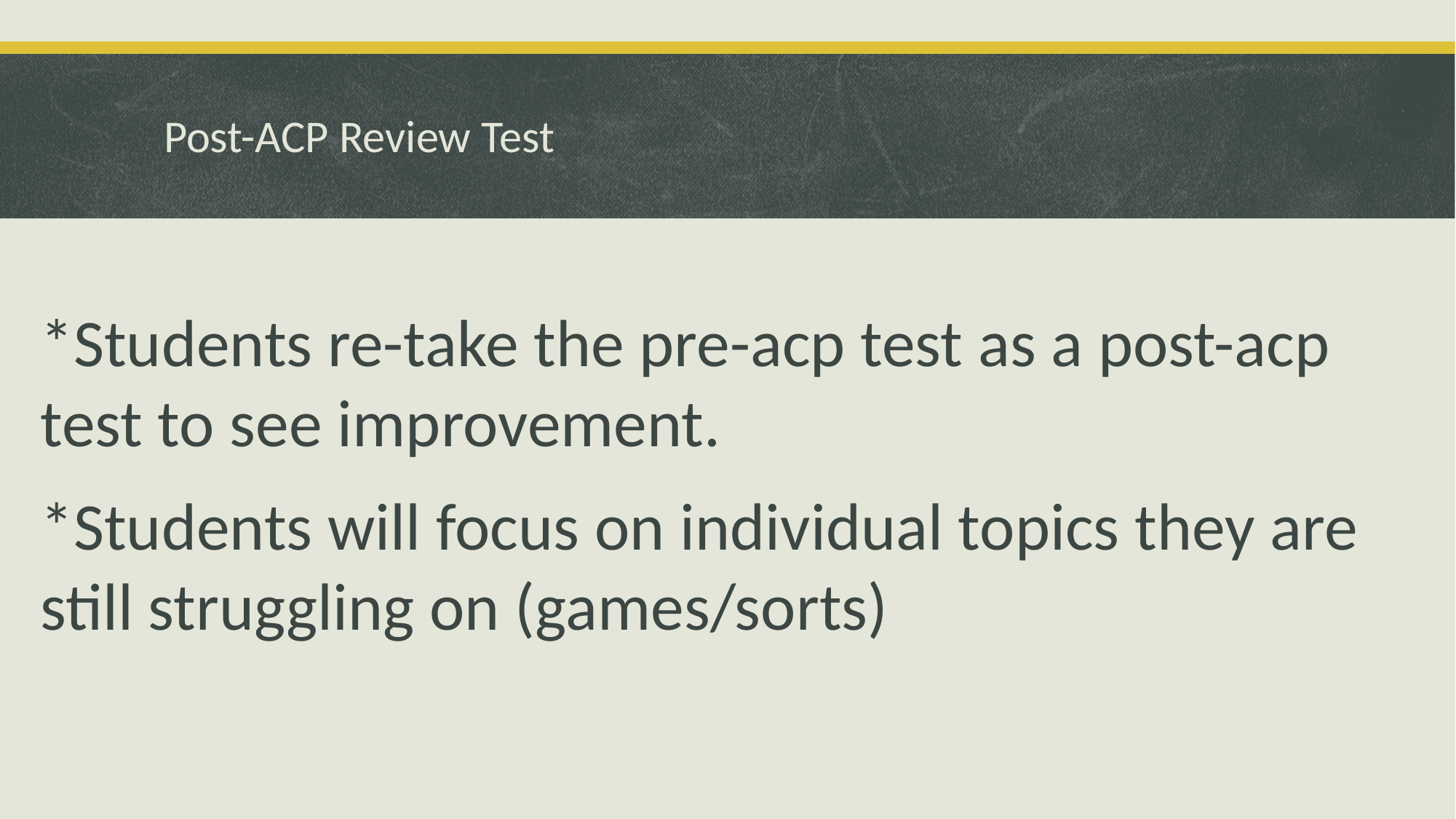

# Post-ACP Review Test
*Students re-take the pre-acp test as a post-acp test to see improvement.
*Students will focus on individual topics they are still struggling on (games/sorts)